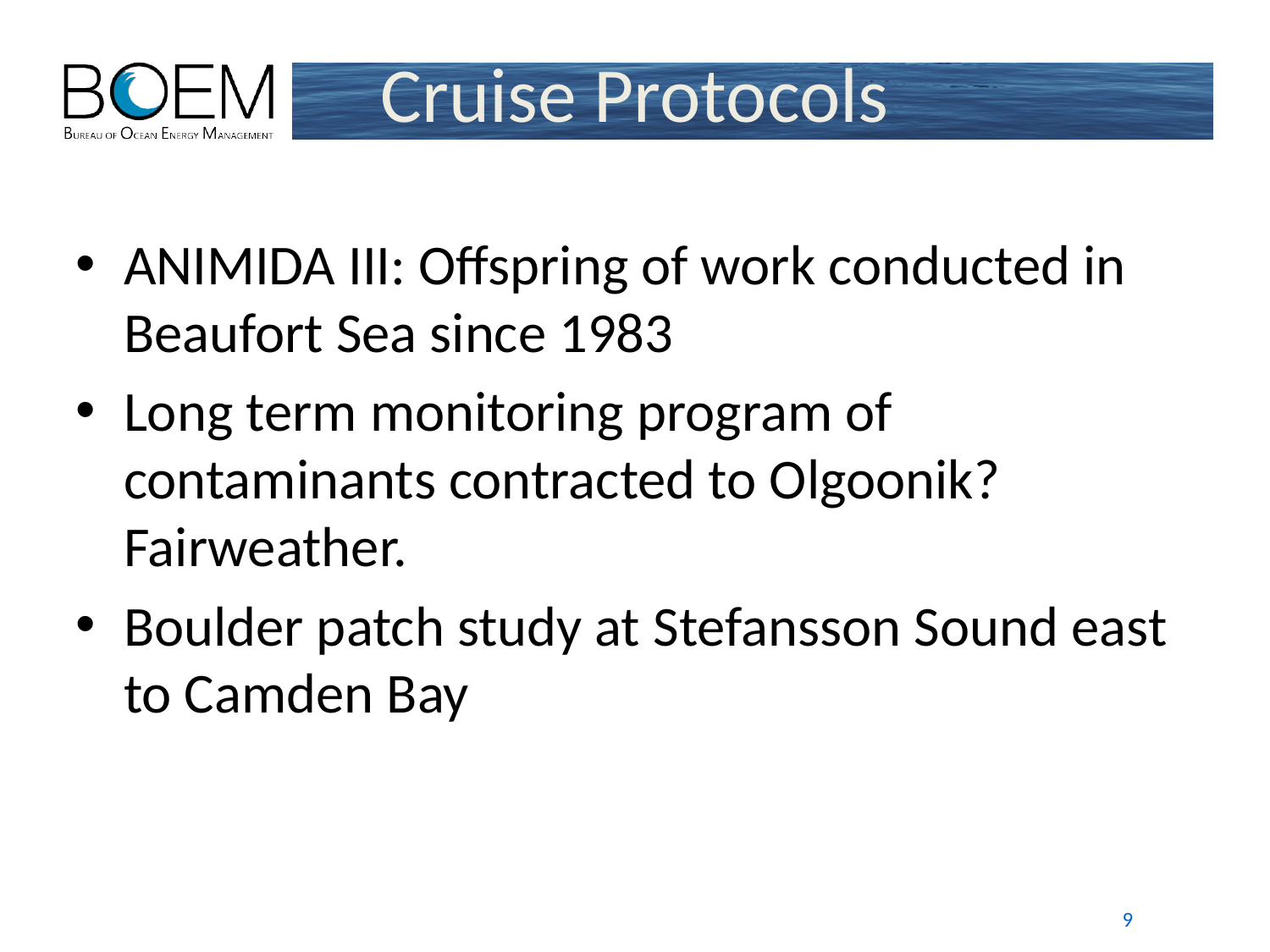

# Cruise Protocols
ANIMIDA III: Offspring of work conducted in Beaufort Sea since 1983
Long term monitoring program of contaminants contracted to Olgoonik? Fairweather.
Boulder patch study at Stefansson Sound east to Camden Bay